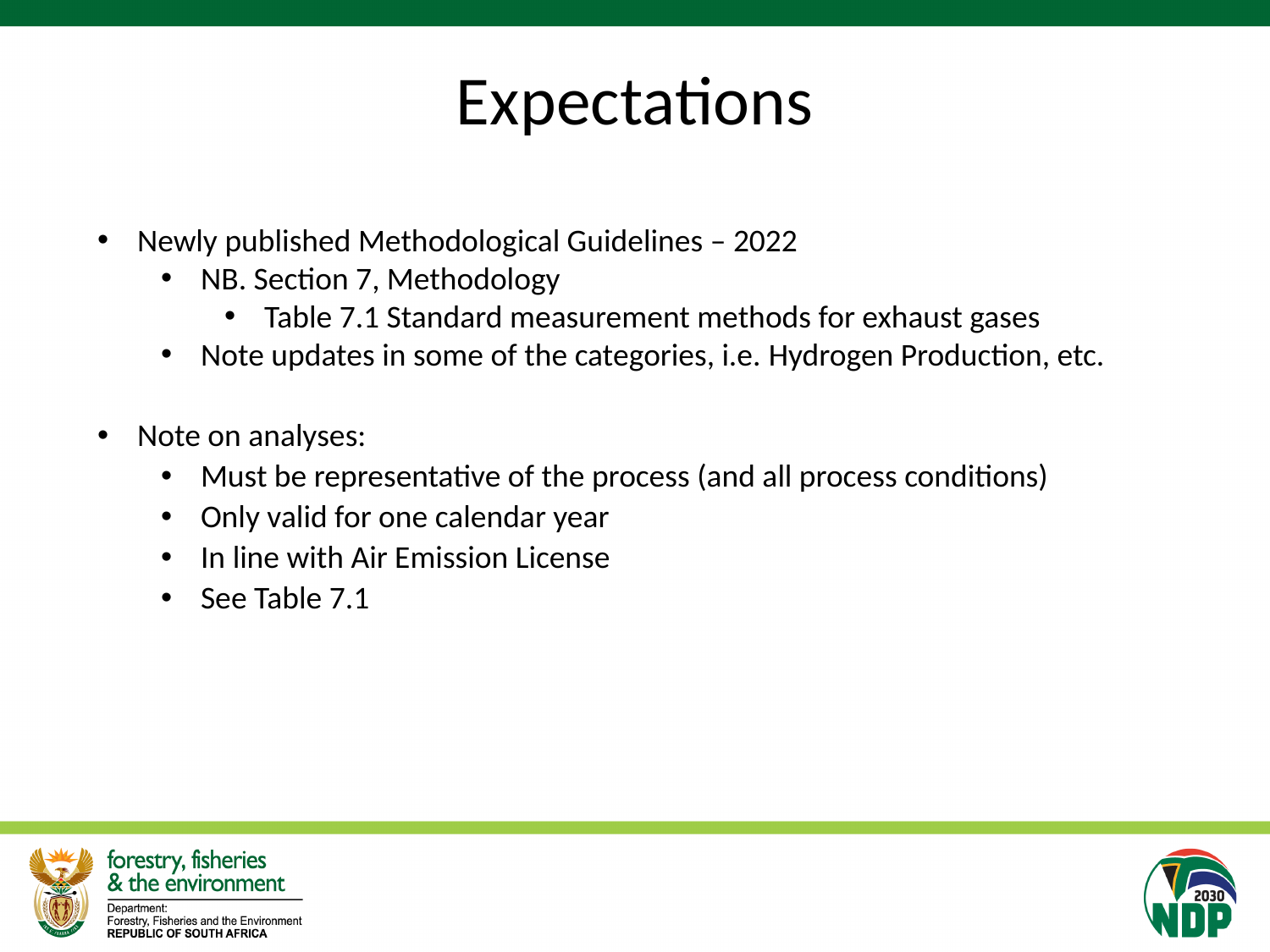

# Expectations
Newly published Methodological Guidelines – 2022
NB. Section 7, Methodology
Table 7.1 Standard measurement methods for exhaust gases
Note updates in some of the categories, i.e. Hydrogen Production, etc.

Note on analyses:
Must be representative of the process (and all process conditions)
Only valid for one calendar year
In line with Air Emission License
See Table 7.1